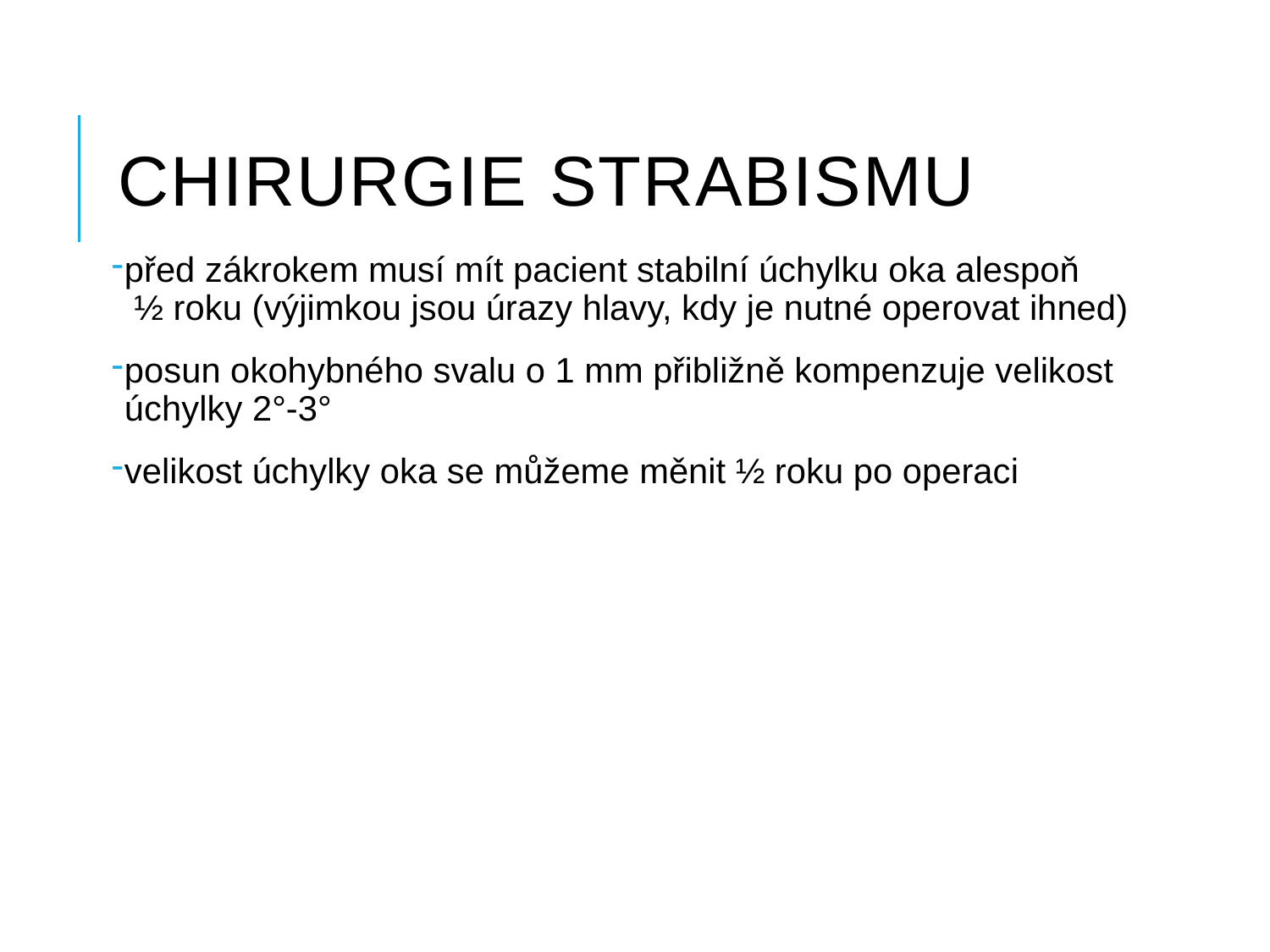

# CHIRURGIE STRABISMU
před zákrokem musí mít pacient stabilní úchylku oka alespoň            ½ roku (výjimkou jsou úrazy hlavy, kdy je nutné operovat ihned)
posun okohybného svalu o 1 mm přibližně kompenzuje velikost úchylky 2°-3°
velikost úchylky oka se můžeme měnit ½ roku po operaci